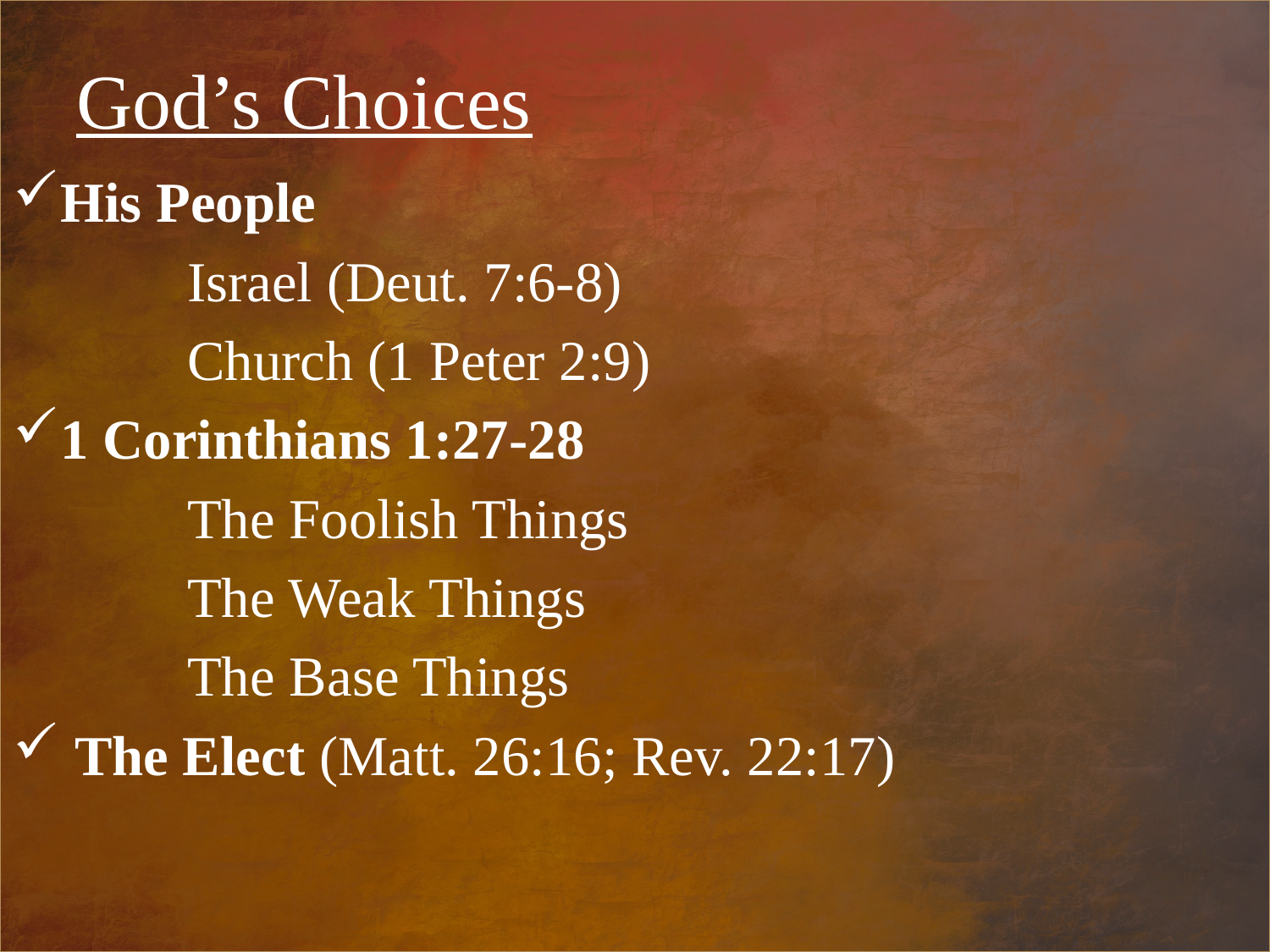

# God’s Choices
His People
		Israel (Deut. 7:6-8)
		Church (1 Peter 2:9)
1 Corinthians 1:27-28
		The Foolish Things
		The Weak Things
		The Base Things
 The Elect (Matt. 26:16; Rev. 22:17)